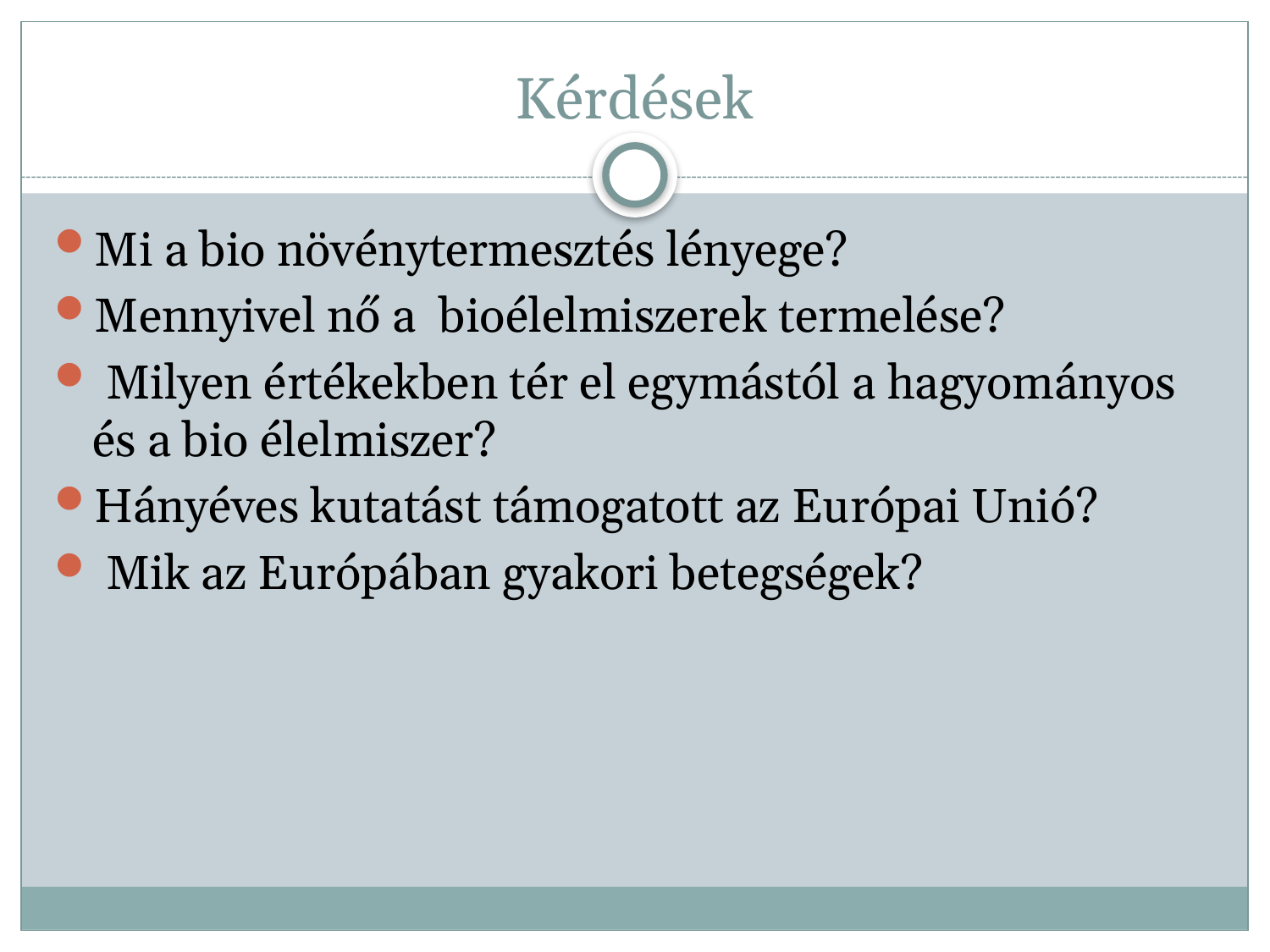

# Kérdések
Mi a bio növénytermesztés lényege?
Mennyivel nő a  bioélelmiszerek termelése?
 Milyen értékekben tér el egymástól a hagyományos és a bio élelmiszer?
Hányéves kutatást támogatott az Európai Unió?
 Mik az Európában gyakori betegségek?